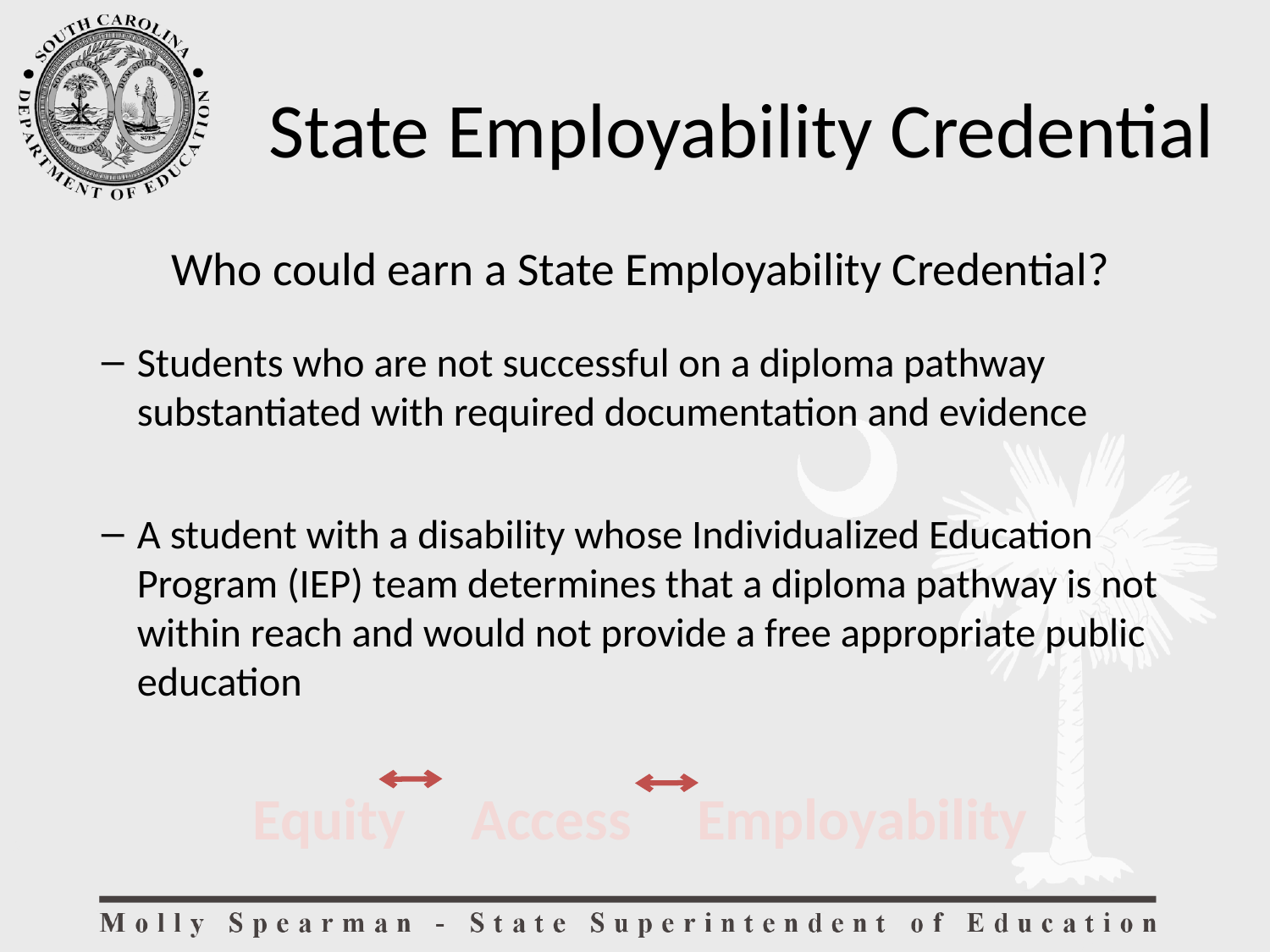

# State Employability Credential
Who could earn a State Employability Credential?

Students who are not successful on a diploma pathway substantiated with required documentation and evidence

A student with a disability whose Individualized Education Program (IEP) team determines that a diploma pathway is not within reach and would not provide a free appropriate public education

Equity     Access     Employability